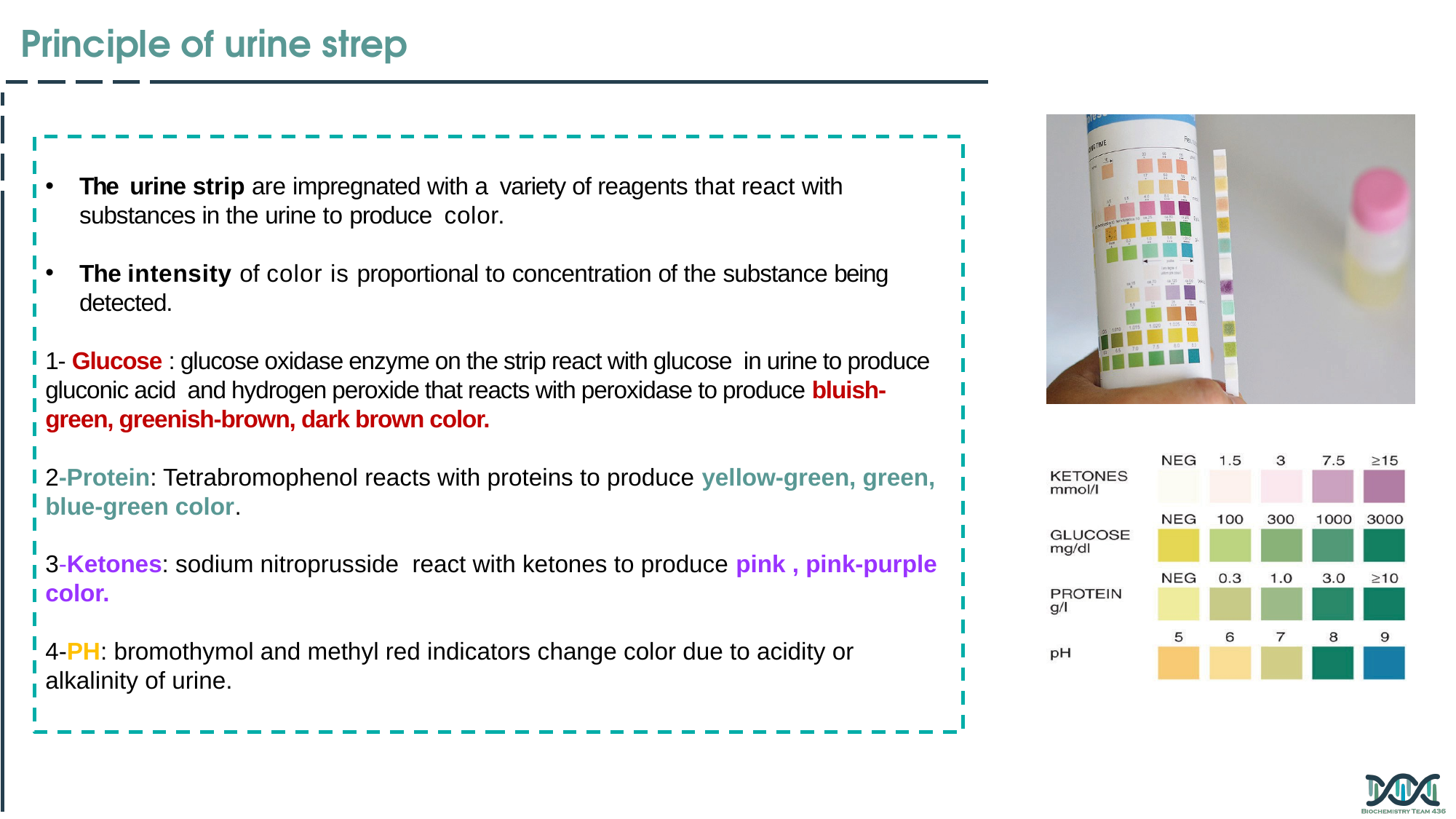

Principle of urine strep

The  urine strip are impregnated with a  variety of reagents that react with  substances in the urine to produce  color.

The intensity of color is proportional to concentration of the substance being detected.

1- Glucose : glucose oxidase enzyme on the strip react with glucose  in urine to produce gluconic acid  and hydrogen peroxide that reacts with peroxidase to produce bluish-green, greenish-brown, dark brown color.

2-Protein: Tetrabromophenol reacts with proteins to produce yellow-green, green, blue-green color.

3-Ketones: sodium nitroprusside  react with ketones to produce pink , pink-purple color.

4-PH: bromothymol and methyl red indicators change color due to acidity or alkalinity of urine.